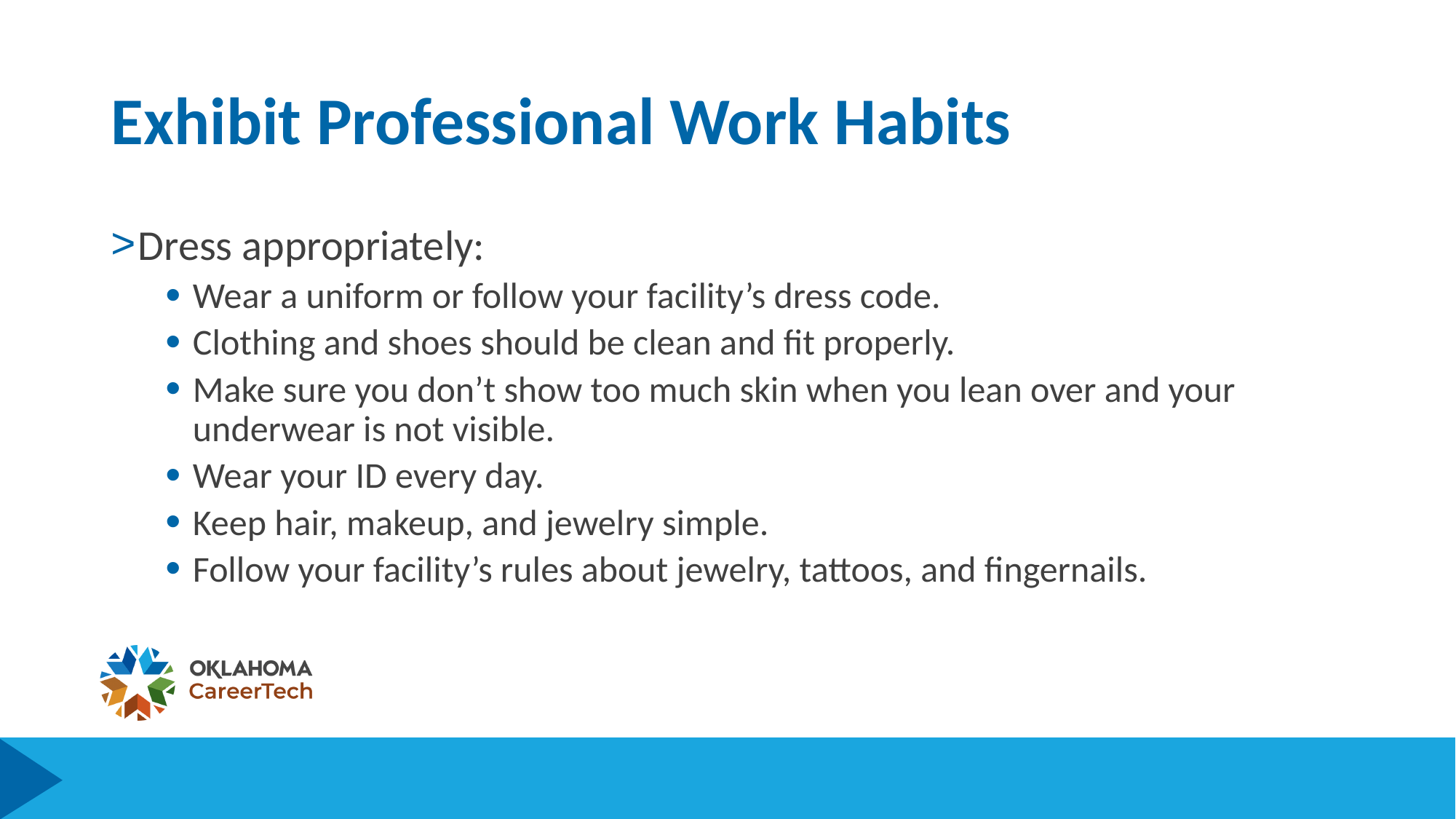

# Exhibit Professional Work Habits
Dress appropriately:
Wear a uniform or follow your facility’s dress code.
Clothing and shoes should be clean and fit properly.
Make sure you don’t show too much skin when you lean over and your underwear is not visible.
Wear your ID every day.
Keep hair, makeup, and jewelry simple.
Follow your facility’s rules about jewelry, tattoos, and fingernails.